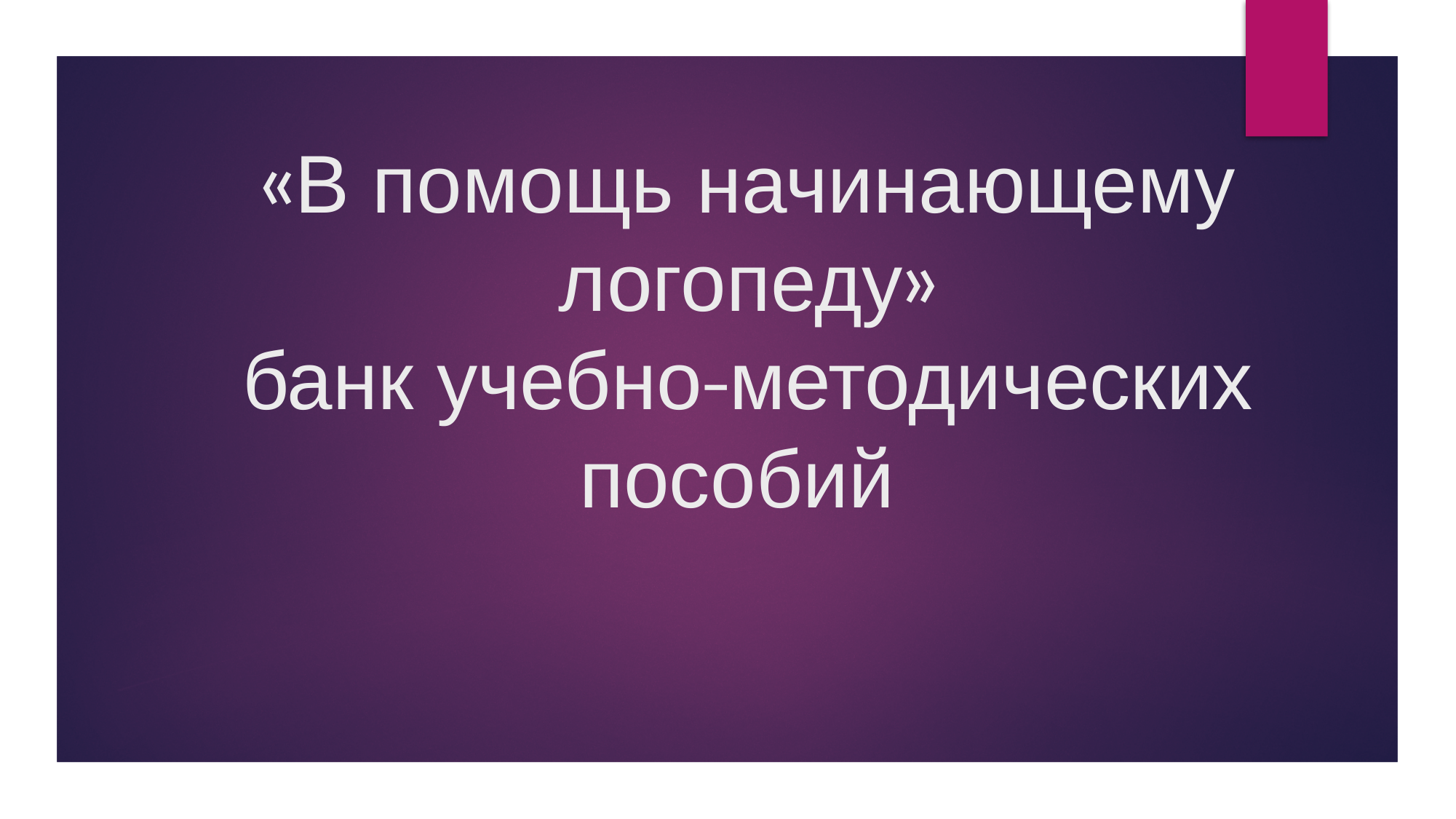

# «В помощь начинающему логопеду» банк учебно-методических пособий